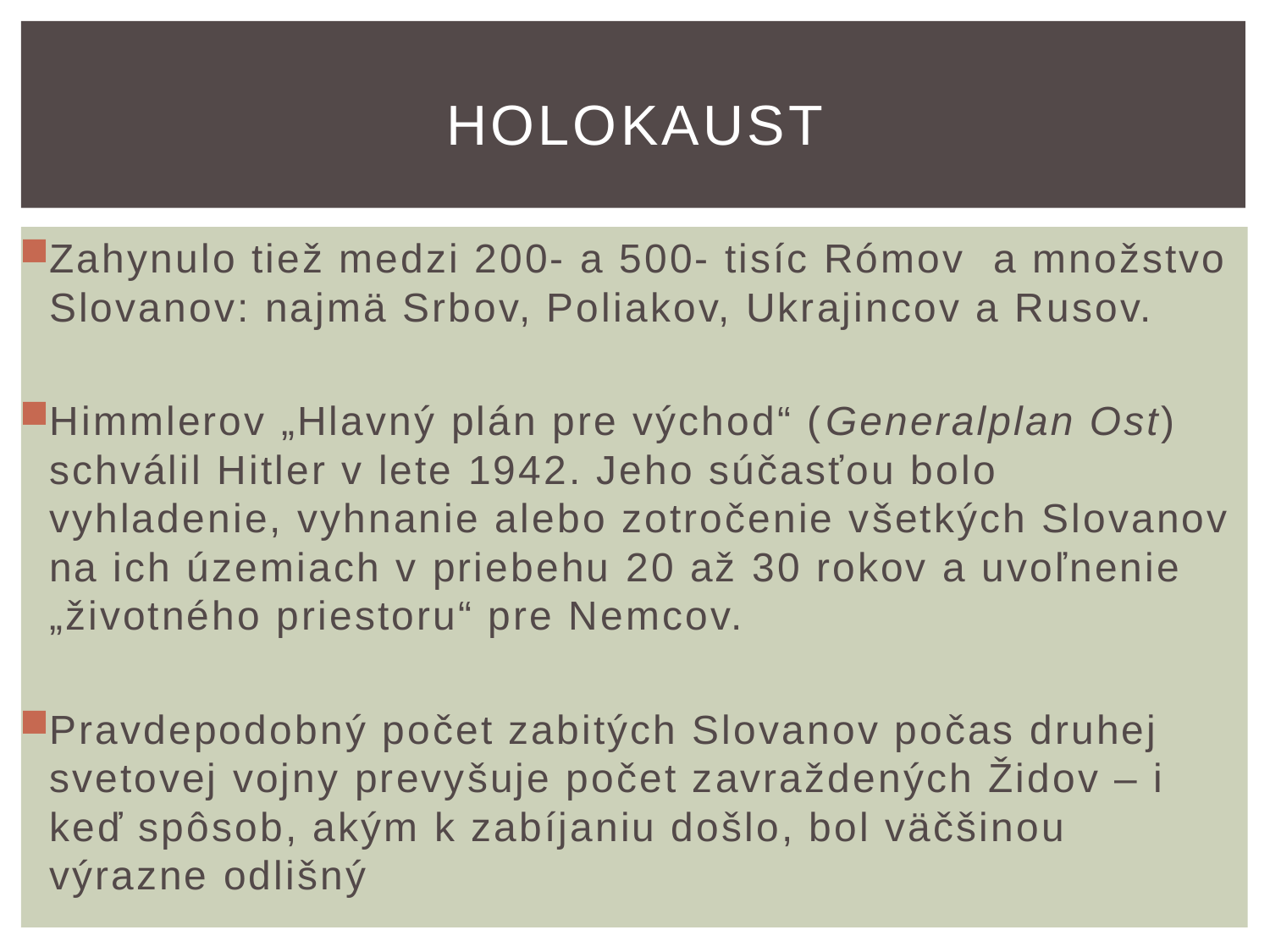

# Holokaust
Zahynulo tiež medzi 200- a 500- tisíc Rómov  a množstvo Slovanov: najmä Srbov, Poliakov, Ukrajincov a Rusov.

Himmlerov „Hlavný plán pre východ“ (Generalplan Ost) schválil Hitler v lete 1942. Jeho súčasťou bolo vyhladenie, vyhnanie alebo zotročenie všetkých Slovanov na ich územiach v priebehu 20 až 30 rokov a uvoľnenie „životného priestoru“ pre Nemcov.

Pravdepodobný počet zabitých Slovanov počas druhej svetovej vojny prevyšuje počet zavraždených Židov – i keď spôsob, akým k zabíjaniu došlo, bol väčšinou výrazne odlišný